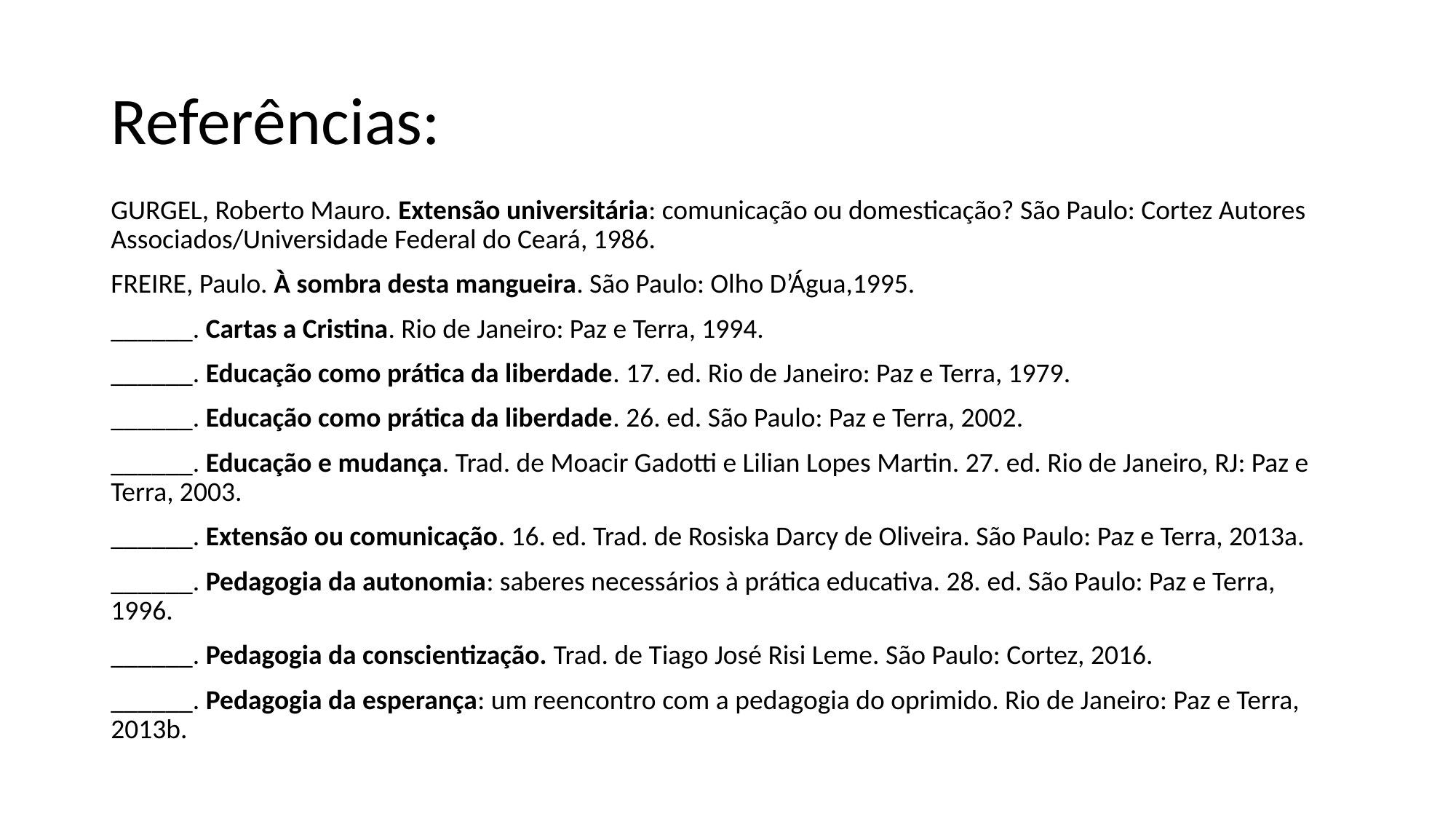

# Referências:
GURGEL, Roberto Mauro. Extensão universitária: comunicação ou domesticação? São Paulo: Cortez Autores Associados/Universidade Federal do Ceará, 1986.
FREIRE, Paulo. À sombra desta mangueira. São Paulo: Olho D’Água,1995.
______. Cartas a Cristina. Rio de Janeiro: Paz e Terra, 1994.
______. Educação como prática da liberdade. 17. ed. Rio de Janeiro: Paz e Terra, 1979.
______. Educação como prática da liberdade. 26. ed. São Paulo: Paz e Terra, 2002.
______. Educação e mudança. Trad. de Moacir Gadotti e Lilian Lopes Martin. 27. ed. Rio de Janeiro, RJ: Paz e Terra, 2003.
______. Extensão ou comunicação. 16. ed. Trad. de Rosiska Darcy de Oliveira. São Paulo: Paz e Terra, 2013a.
______. Pedagogia da autonomia: saberes necessários à prática educativa. 28. ed. São Paulo: Paz e Terra, 1996.
______. Pedagogia da conscientização. Trad. de Tiago José Risi Leme. São Paulo: Cortez, 2016.
______. Pedagogia da esperança: um reencontro com a pedagogia do oprimido. Rio de Janeiro: Paz e Terra, 2013b.